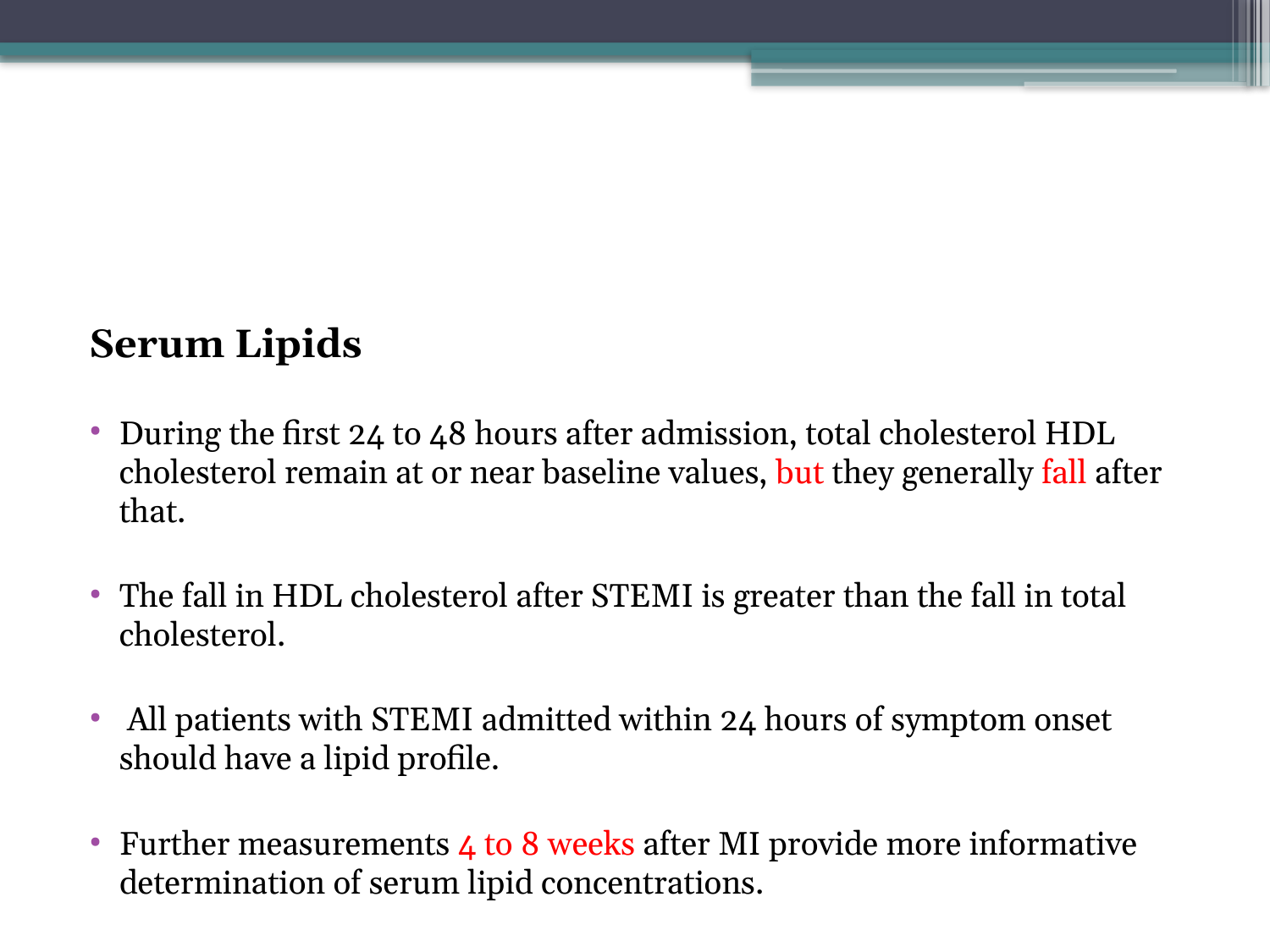

#
Serum Lipids

During the first 24 to 48 hours after admission, total cholesterol HDL cholesterol remain at or near baseline values, but they generally fall after that.

The fall in HDL cholesterol after STEMI is greater than the fall in total cholesterol.

 All patients with STEMI admitted within 24 hours of symptom onset should have a lipid profile.

Further measurements 4 to 8 weeks after MI provide more informative determination of serum lipid concentrations.